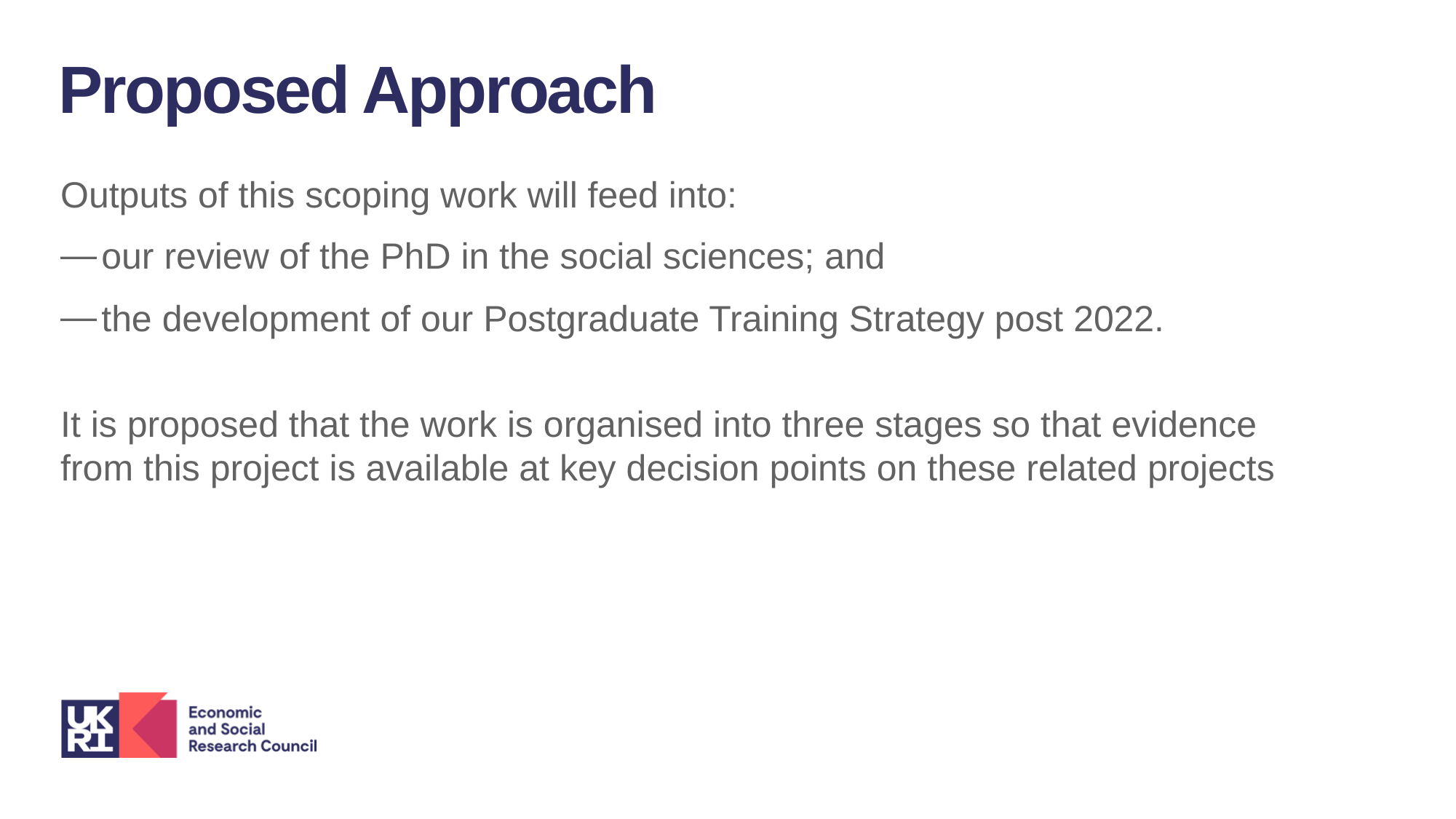

Proposed Approach
Outputs of this scoping work will feed into:
our review of the PhD in the social sciences; and
the development of our Postgraduate Training Strategy post 2022.

It is proposed that the work is organised into three stages so that evidence from this project is available at key decision points on these related projects